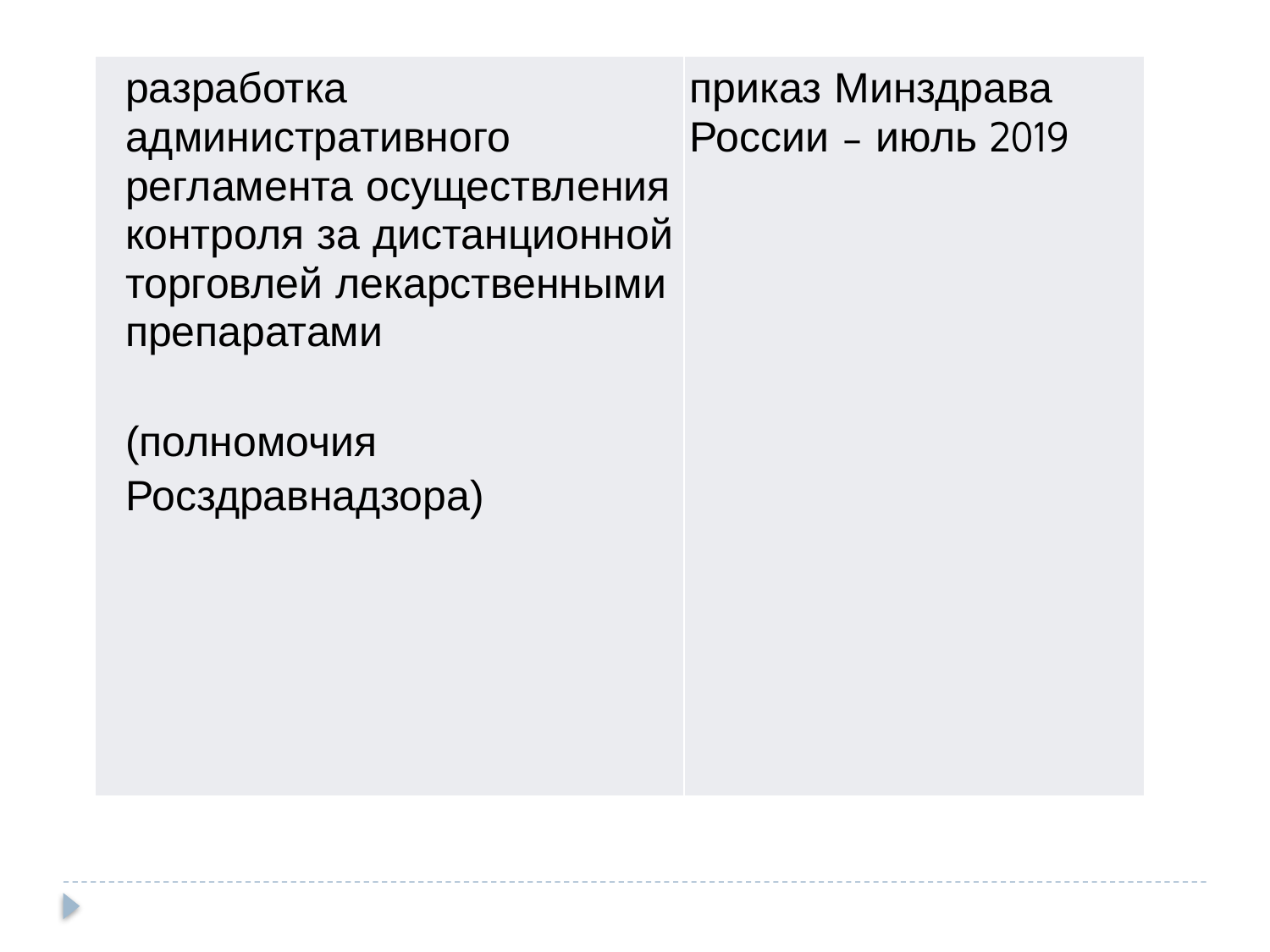

| разработка административного регламента осуществления контроля за дистанционной торговлей лекарственными препаратами (полномочия Росздравнадзора) | приказ Минздрава России – июль 2019 |
| --- | --- |